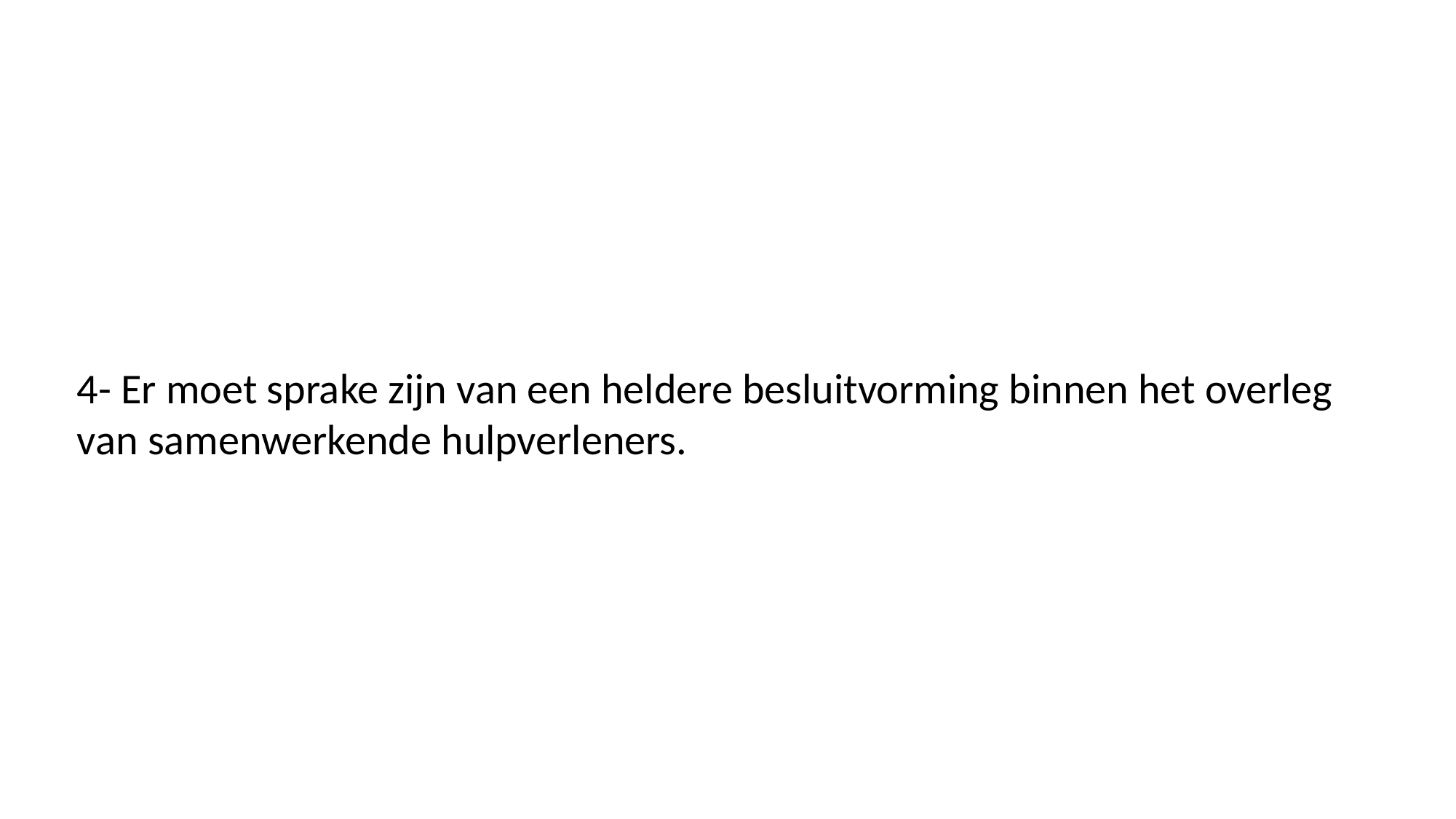

4- Er moet sprake zijn van een heldere besluitvorming binnen het overleg van samenwerkende hulpverleners.